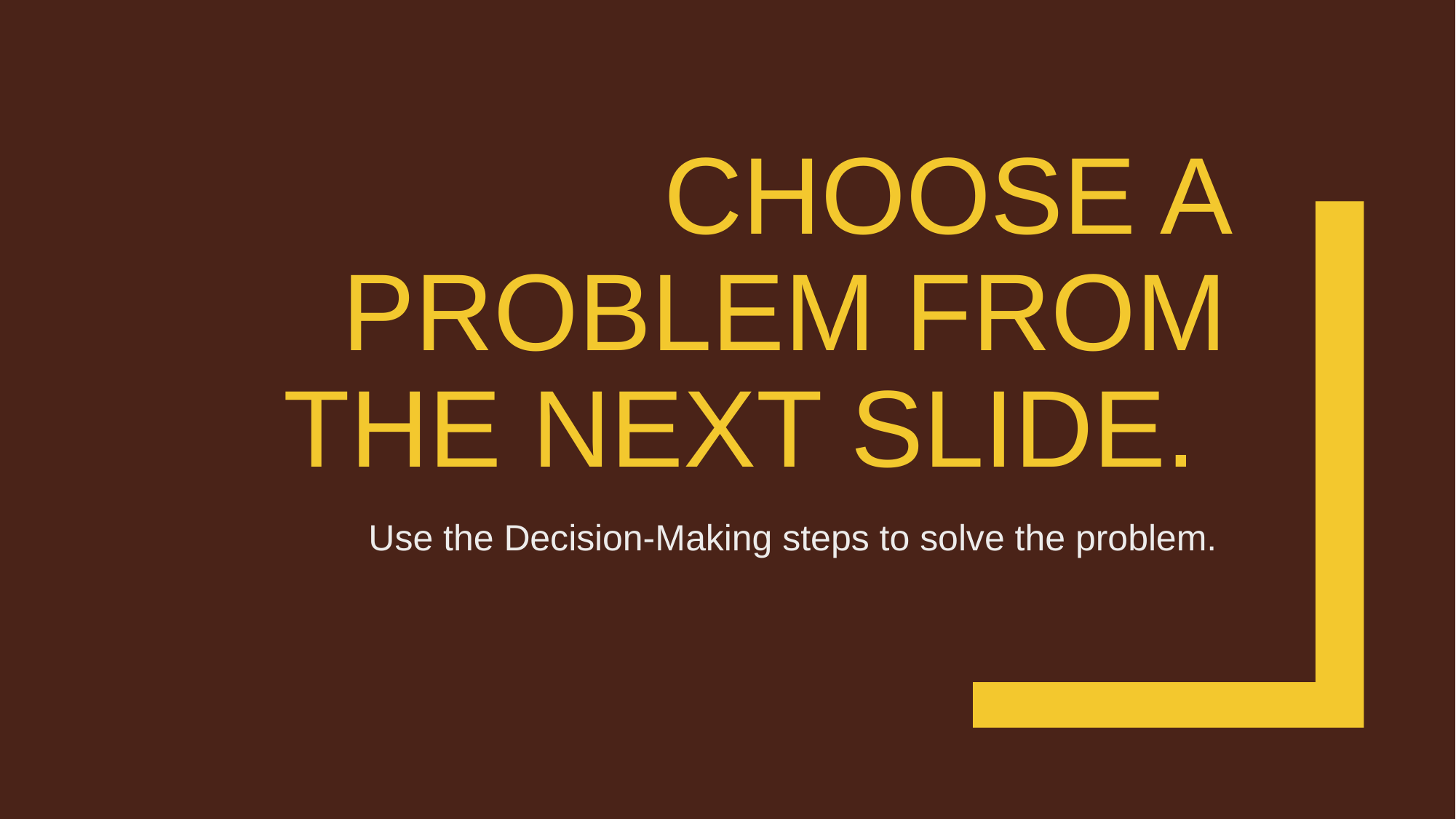

# Choose a Problem from the next slide.
Use the Decision-Making steps to solve the problem.